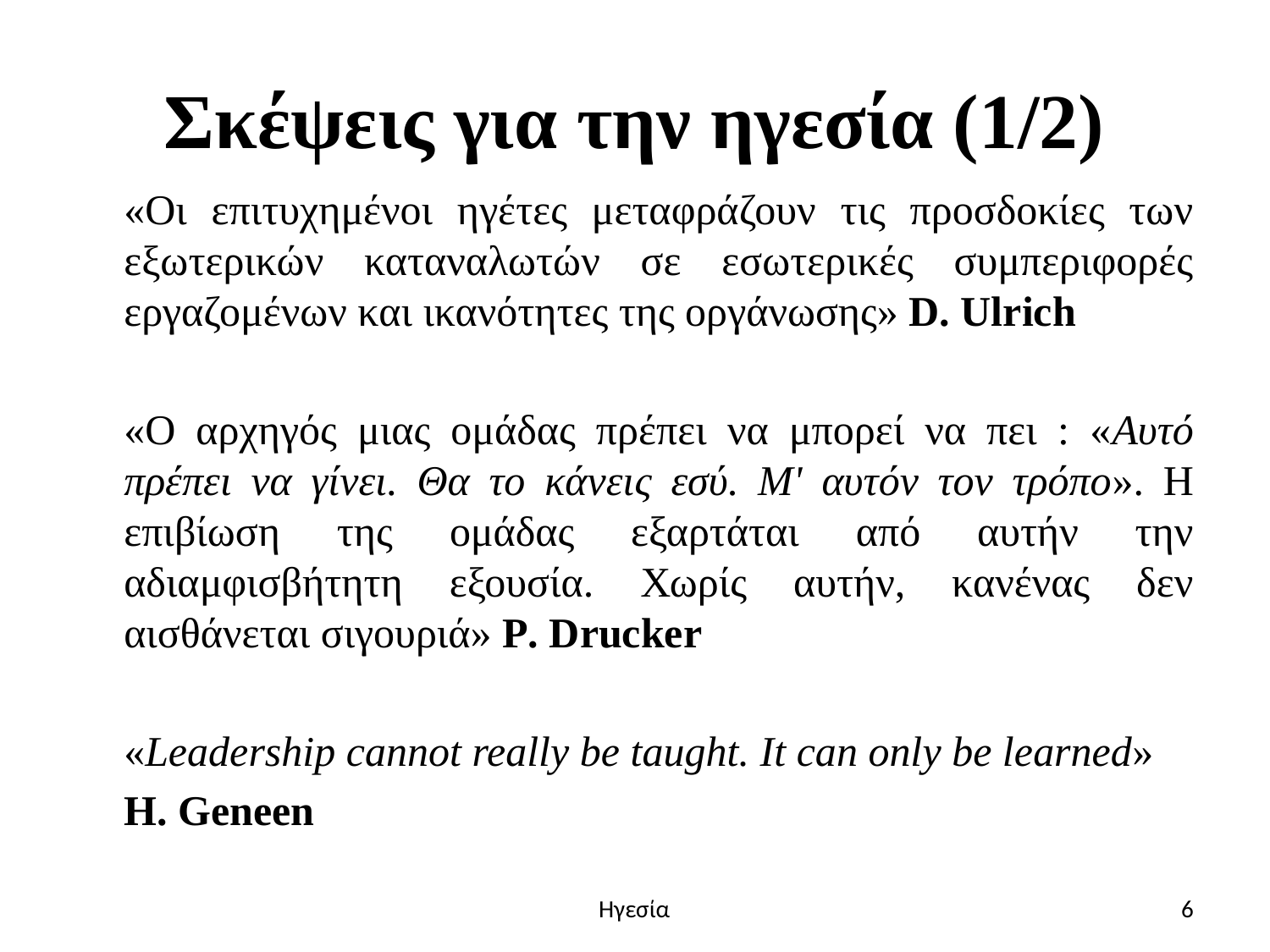

# Σκέψεις για την ηγεσία (1/2)
	«Οι επιτυχημένοι ηγέτες μεταφράζουν τις προσδοκίες των εξωτερικών καταναλωτών σε εσωτερικές συμπεριφορές εργαζομένων και ικανότητες της οργάνωσης» D. Ulrich

	«Ο αρχηγός μιας ομάδας πρέπει να μπορεί να πει : «Αυτό πρέπει να γίνει. Θα το κάνεις εσύ. Μ' αυτόν τον τρόπο». Η επιβίωση της ομάδας εξαρτάται από αυτήν την αδιαμφισβήτητη εξουσία. Χωρίς αυτήν, κανένας δεν αισθάνεται σιγουριά» P. Drucker

	«Leadership cannot really be taught. It can only be learned»
	H. Geneen
Ηγεσία
6